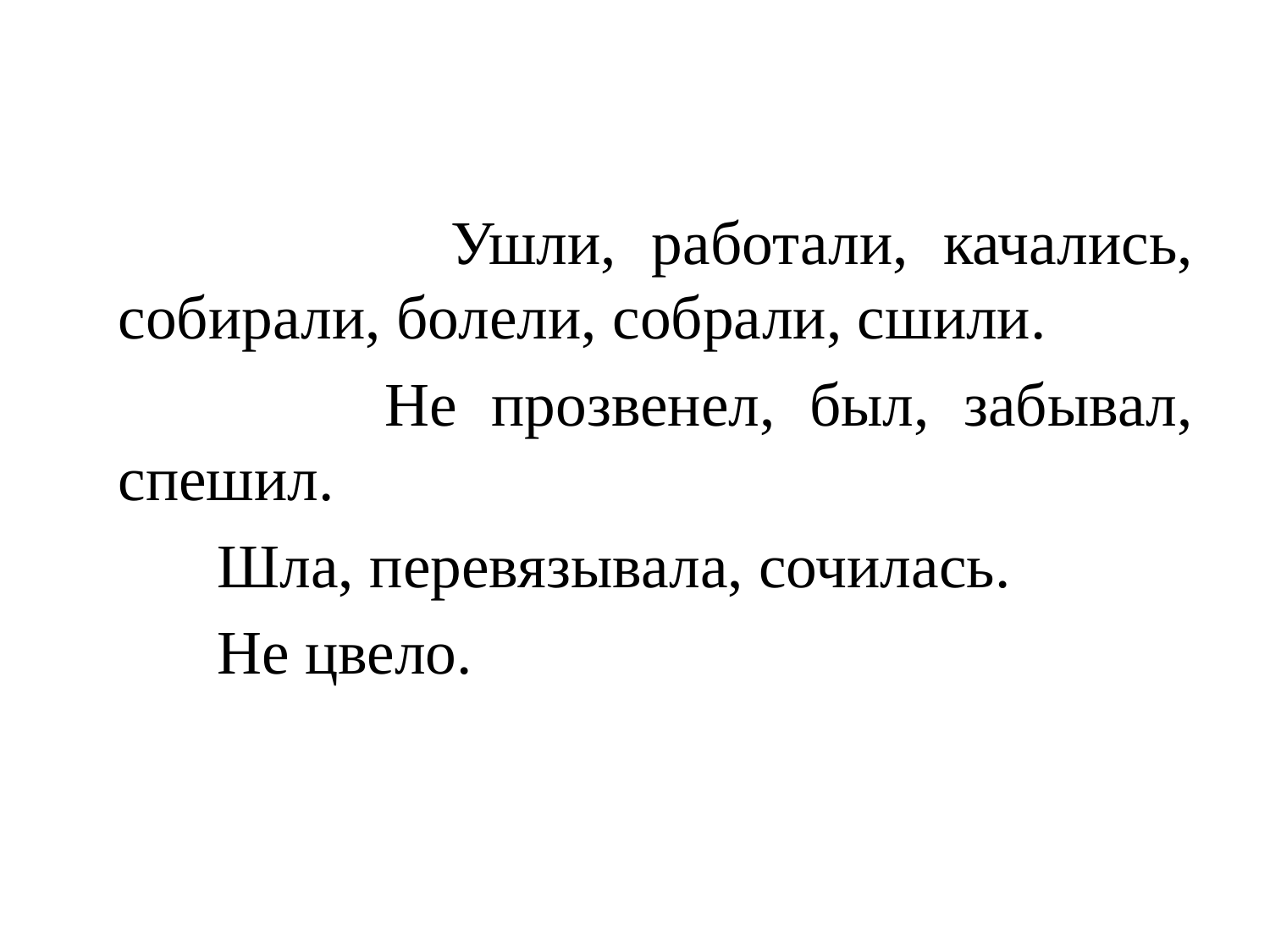

Ушли, работали, качались, собирали, болели, собрали, сшили.
         Не прозвенел, был, забывал, спешил.
         Шла, перевязывала, сочилась.
         Не цвело.